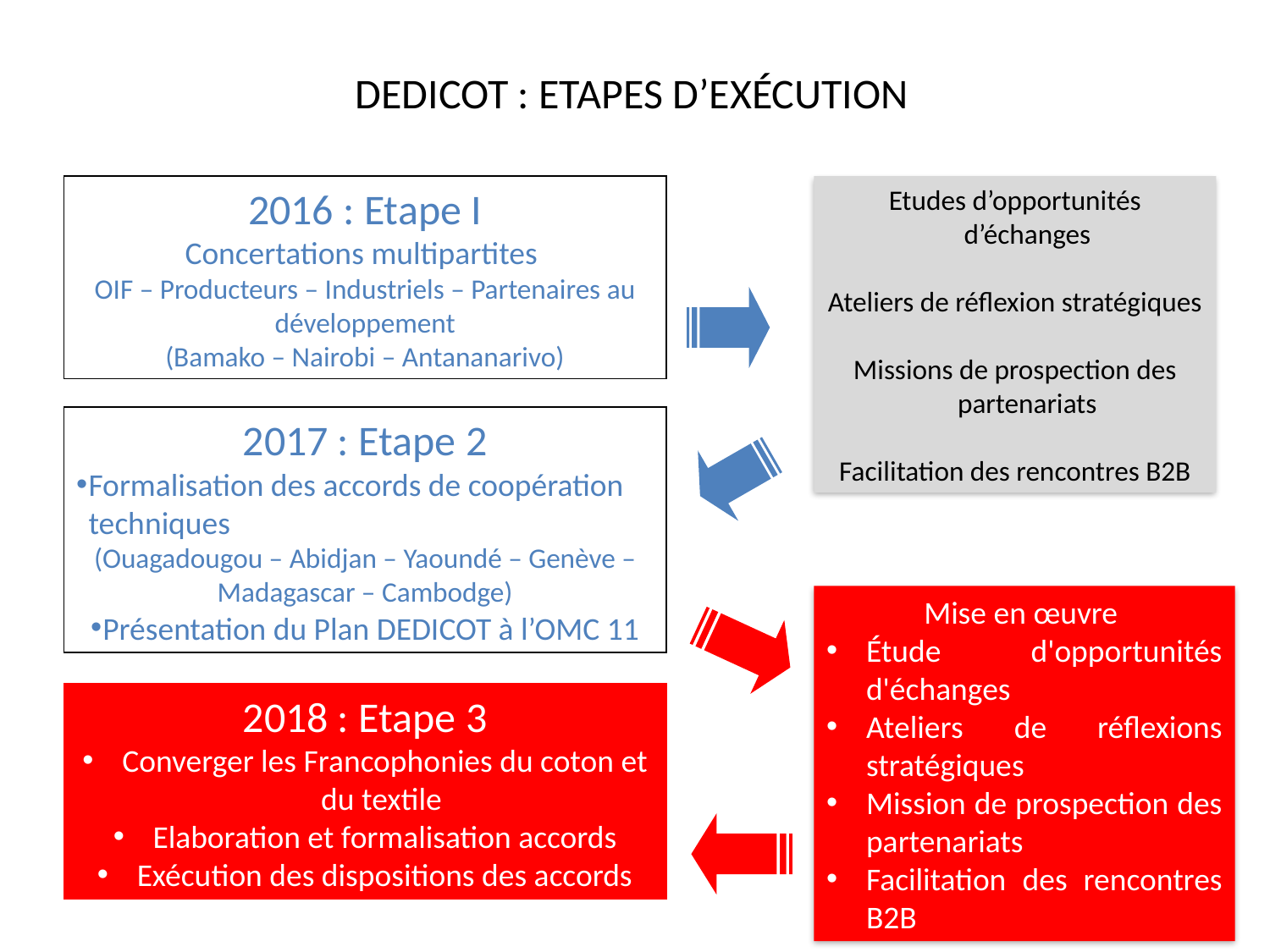

Dedicot : Etapes d’exécution
2016 : Etape I
Concertations multipartites
OIF – Producteurs – Industriels – Partenaires au développement
(Bamako – Nairobi – Antananarivo)
Etudes d’opportunités d’échanges

Ateliers de réflexion stratégiques

Missions de prospection des partenariats

Facilitation des rencontres B2B

2017 : Etape 2
Formalisation des accords de coopération techniques
(Ouagadougou – Abidjan – Yaoundé – Genève – Madagascar – Cambodge)
Présentation du Plan DEDICOT à l’OMC 11

Mise en œuvre
Étude d'opportunités d'échanges
Ateliers de réflexions stratégiques
Mission de prospection des partenariats
Facilitation des rencontres B2B

2018 : Etape 3
Converger les Francophonies du coton et du textile
Elaboration et formalisation accords
Exécution des dispositions des accords